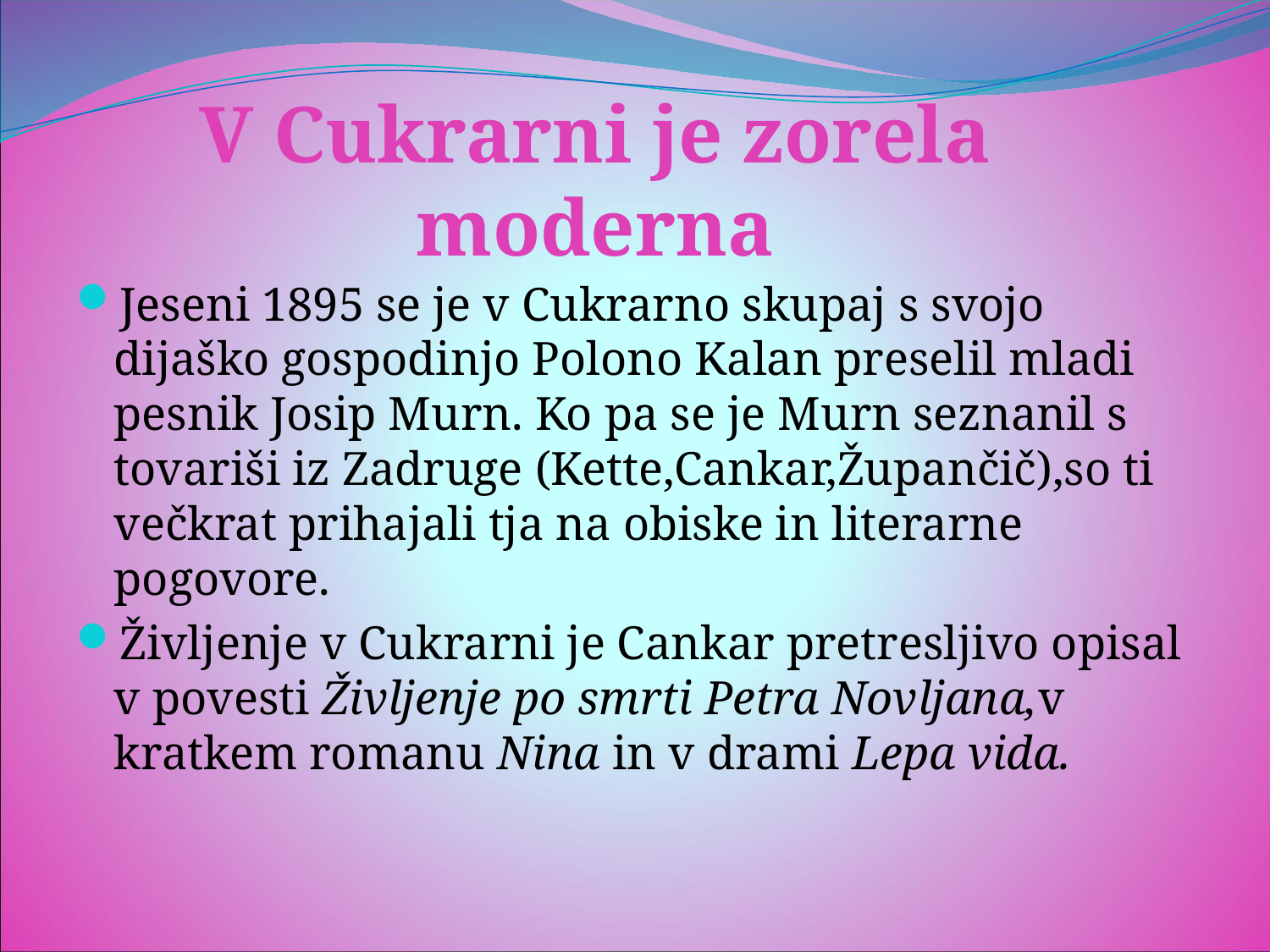

V Cukrarni je zorela moderna
Jeseni 1895 se je v Cukrarno skupaj s svojo dijaško gospodinjo Polono Kalan preselil mladi pesnik Josip Murn. Ko pa se je Murn seznanil s tovariši iz Zadruge (Kette,Cankar,Župančič),so ti večkrat prihajali tja na obiske in literarne pogovore.
Življenje v Cukrarni je Cankar pretresljivo opisal v povesti Življenje po smrti Petra Novljana,v kratkem romanu Nina in v drami Lepa vida.